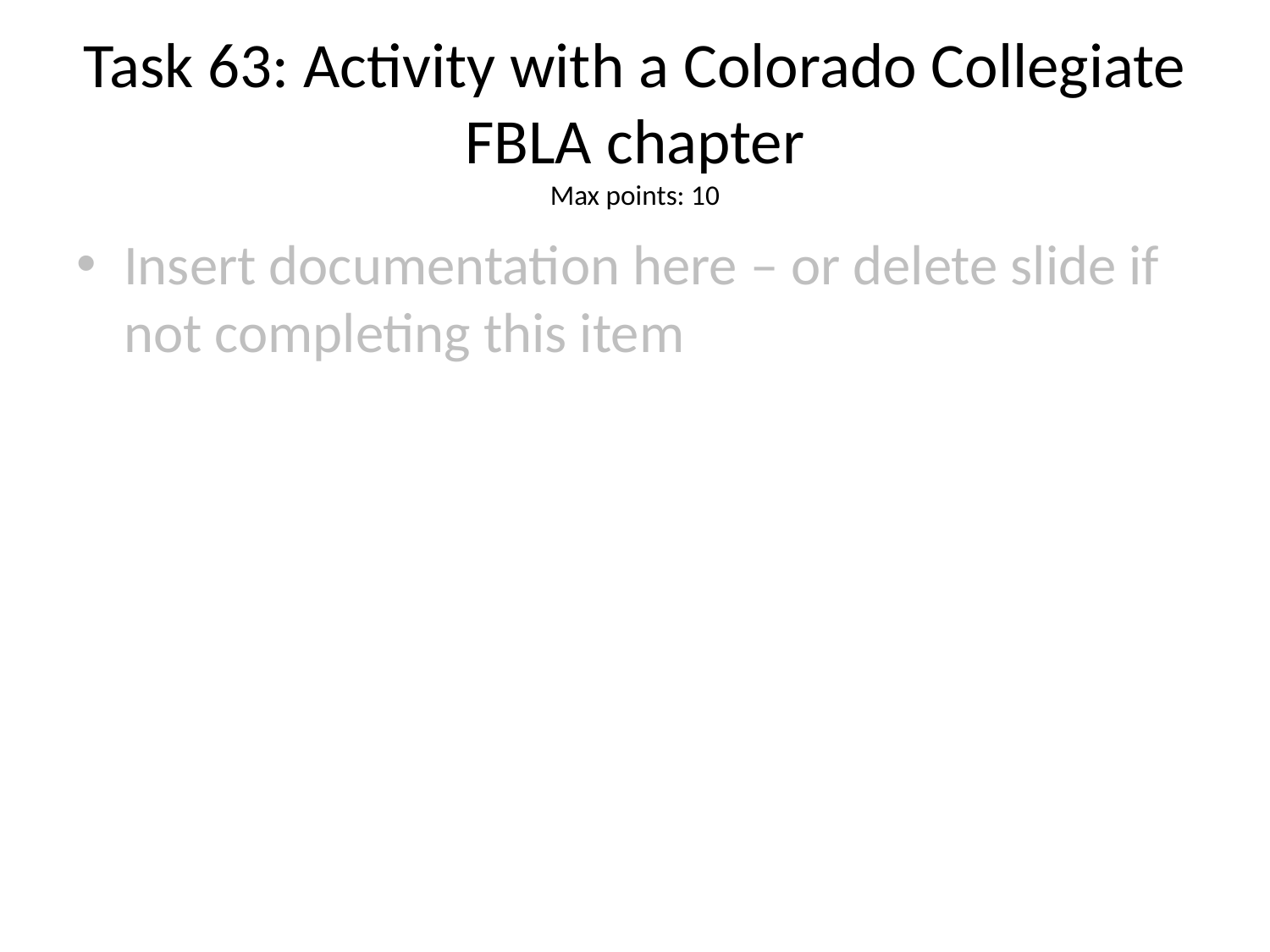

# Task 63: Activity with a Colorado Collegiate FBLA chapter
Max points: 10
Insert documentation here – or delete slide if not completing this item